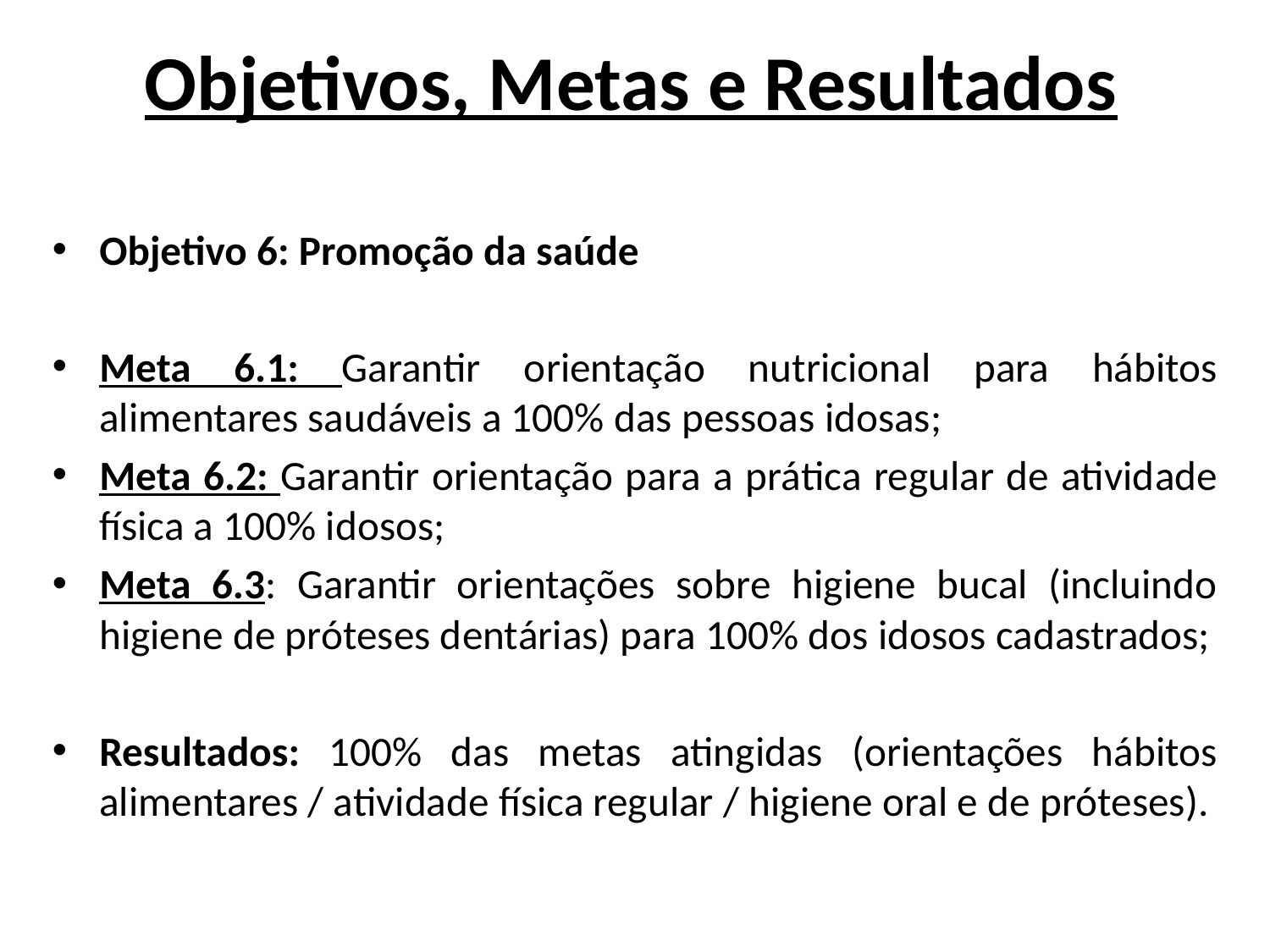

# Objetivos, Metas e Resultados

Objetivo 6: Promoção da saúde

Meta 6.1: Garantir orientação nutricional para hábitos alimentares saudáveis a 100% das pessoas idosas;
Meta 6.2: Garantir orientação para a prática regular de atividade física a 100% idosos;
Meta 6.3: Garantir orientações sobre higiene bucal (incluindo higiene de próteses dentárias) para 100% dos idosos cadastrados;

Resultados: 100% das metas atingidas (orientações hábitos alimentares / atividade física regular / higiene oral e de próteses).